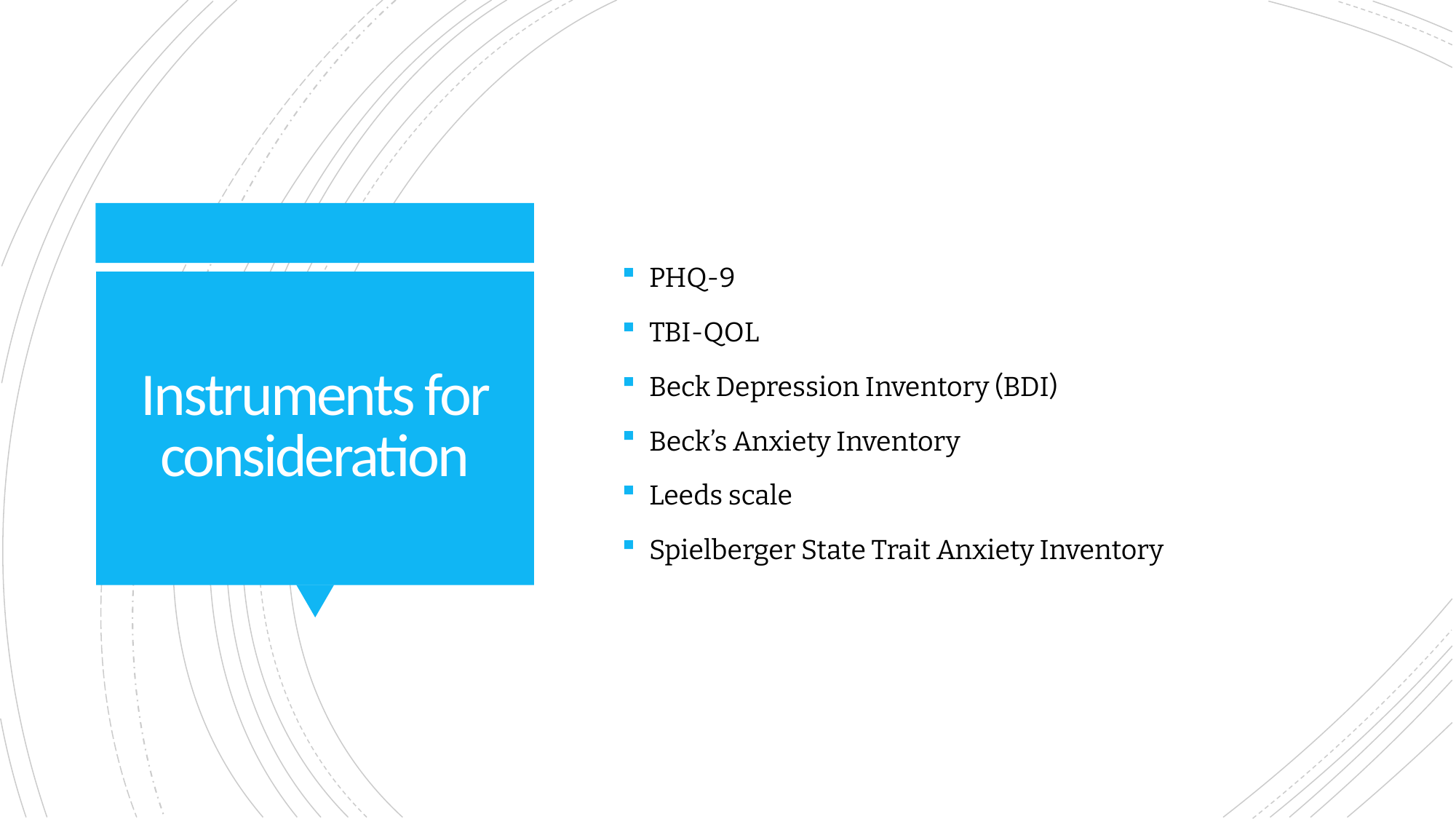

PHQ-9
TBI-QOL
Beck Depression Inventory (BDI)
Beck’s Anxiety Inventory
Leeds scale
Spielberger State Trait Anxiety Inventory
# Instruments for consideration